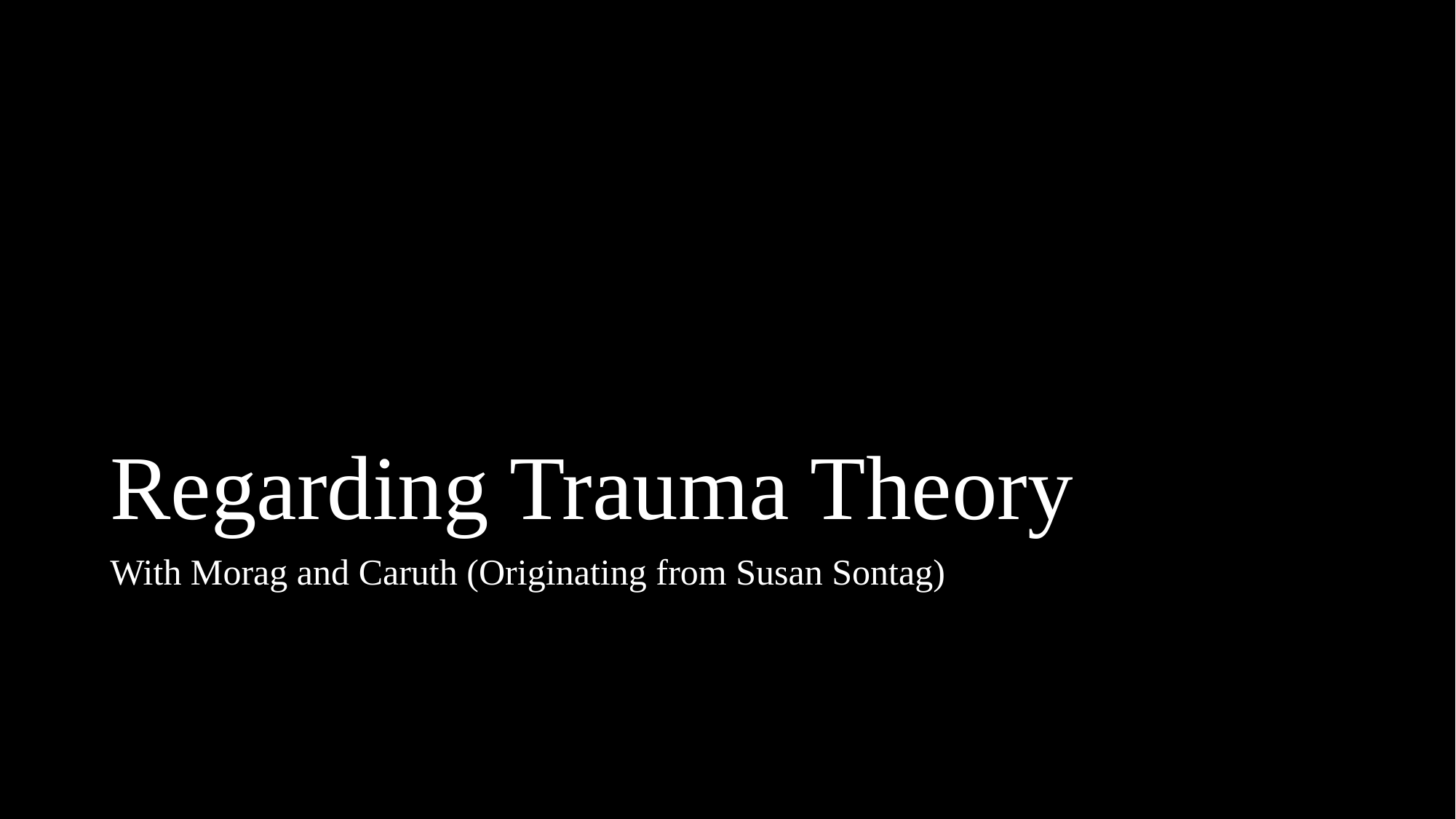

# Regarding Trauma Theory
With Morag and Caruth (Originating from Susan Sontag)